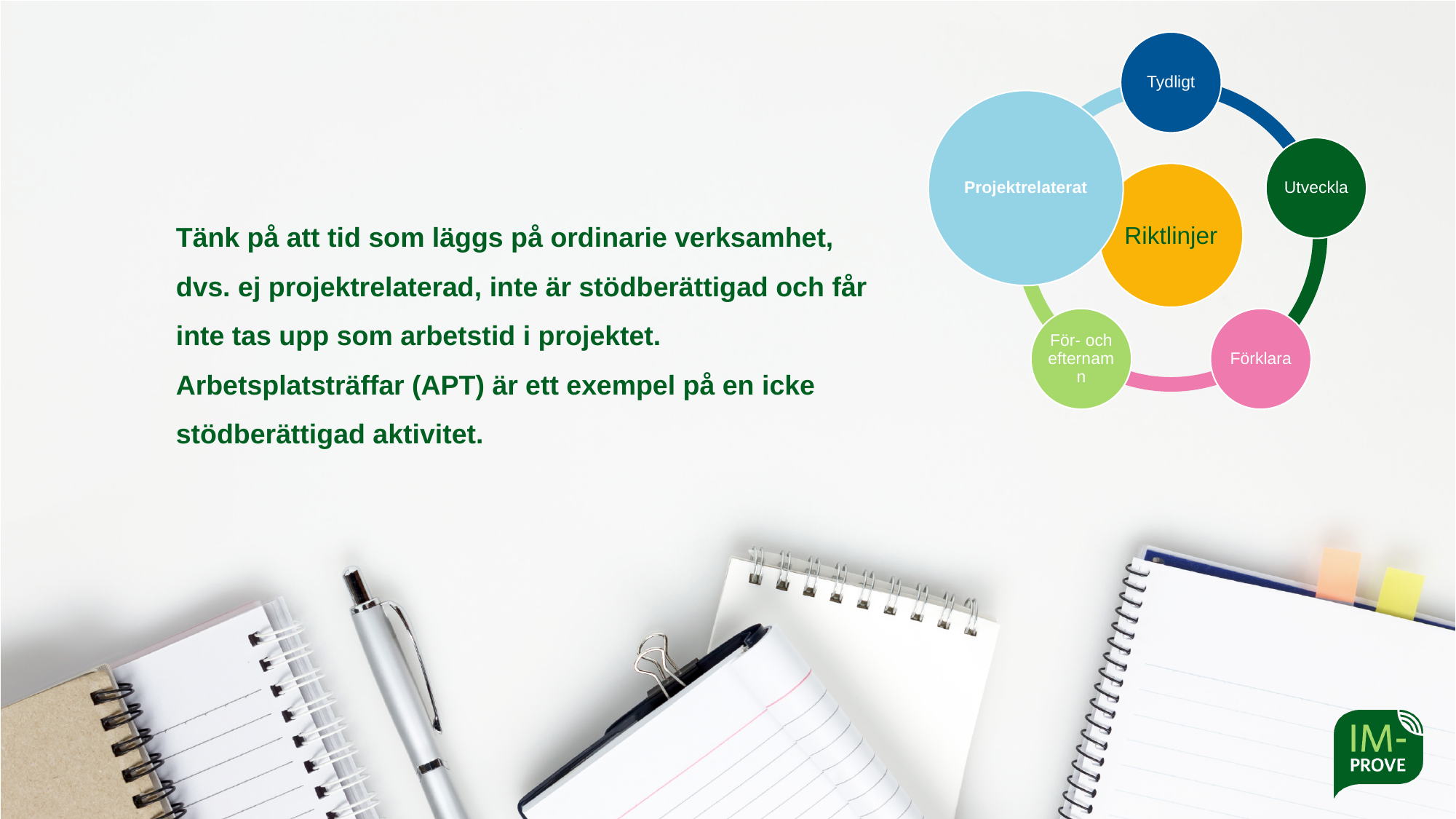

Riktlinjer

Tydligt
Utveckla
Förklara
För- och efternamn
Projektrelaterat
# Tänk på att tid som läggs på ordinarie verksamhet, dvs. ej projektrelaterad, inte är stödberättigad och får inte tas upp som arbetstid i projektet. Arbetsplatsträffar (APT) är ett exempel på en icke stödberättigad aktivitet.